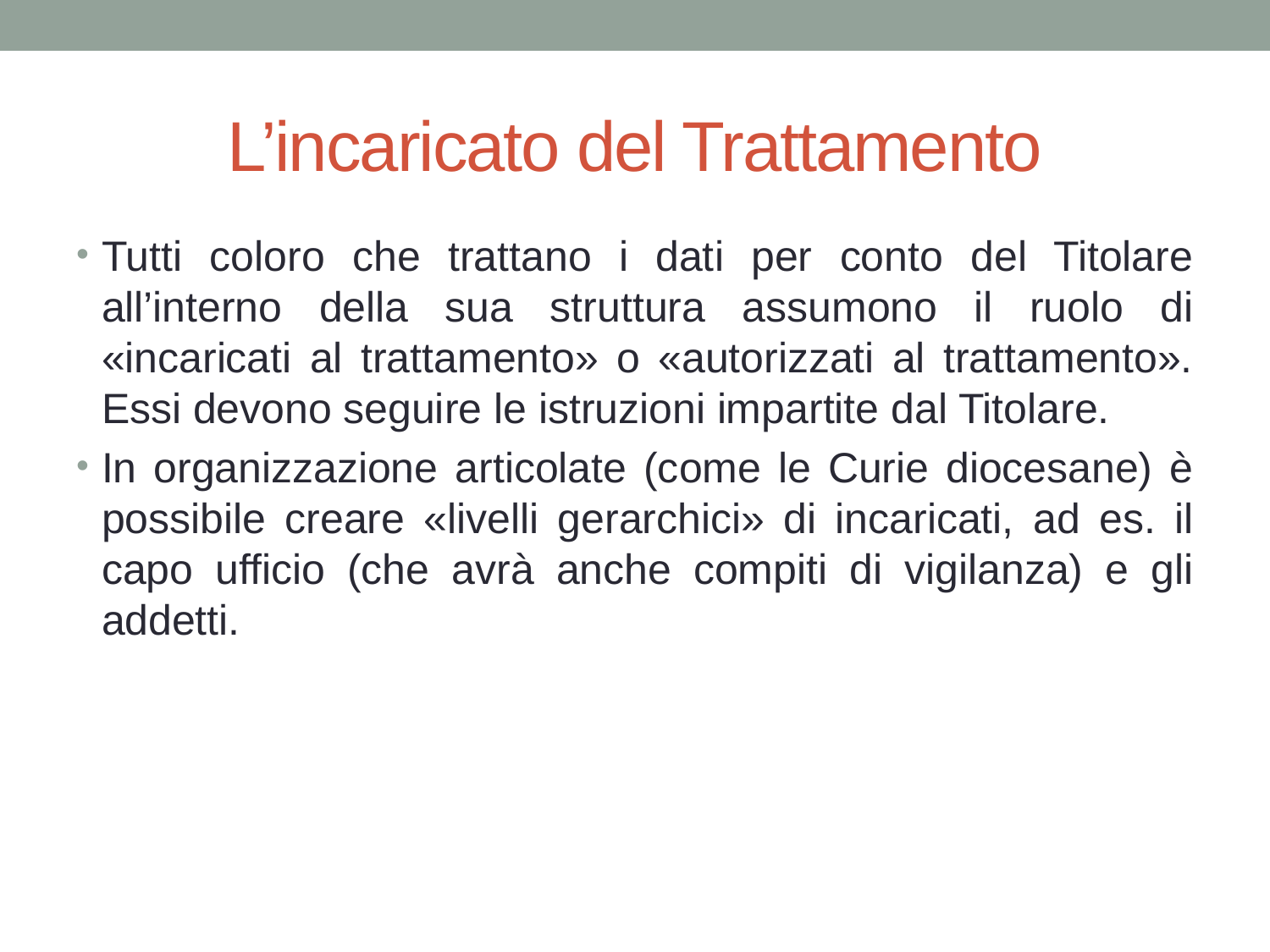

# L’incaricato del Trattamento
Tutti coloro che trattano i dati per conto del Titolare all’interno della sua struttura assumono il ruolo di «incaricati al trattamento» o «autorizzati al trattamento». Essi devono seguire le istruzioni impartite dal Titolare.
In organizzazione articolate (come le Curie diocesane) è possibile creare «livelli gerarchici» di incaricati, ad es. il capo ufficio (che avrà anche compiti di vigilanza) e gli addetti.